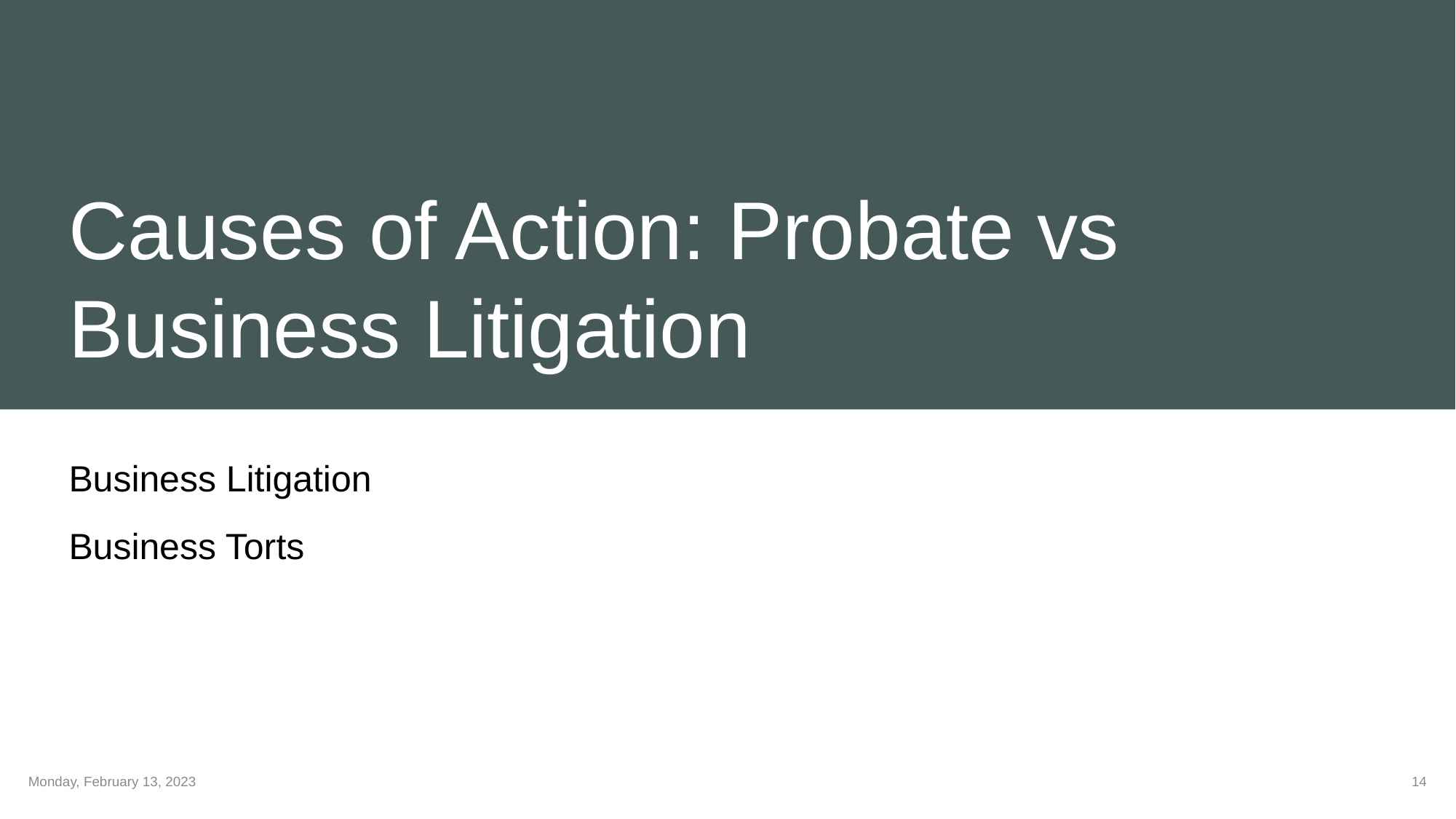

# Causes of Action: Probate vs Business Litigation
Business Litigation
Business Torts

14
Monday, February 13, 2023